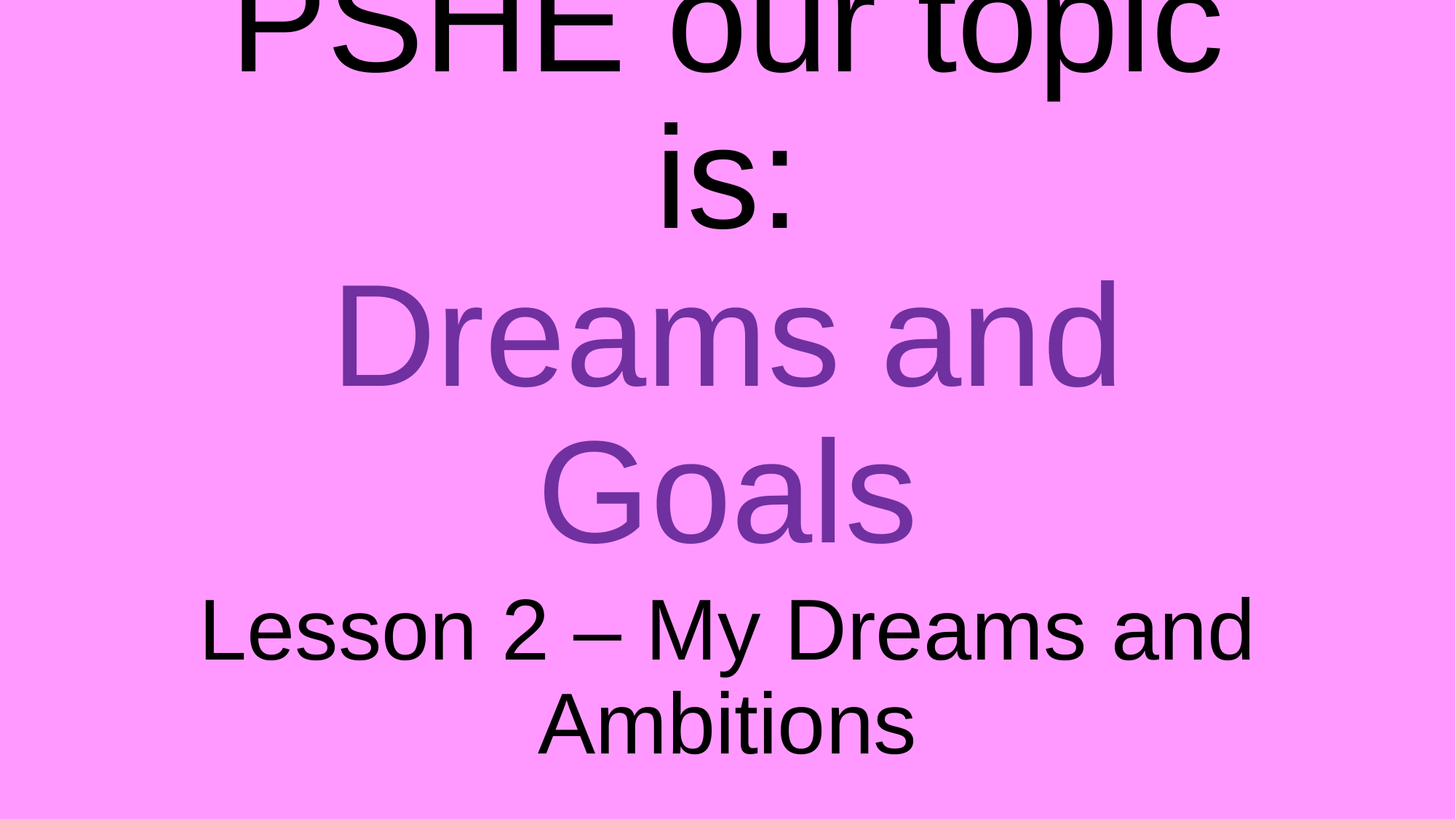

# This term in PSHE our topic is: Dreams and Goals
Lesson 2 – My Dreams and Ambitions